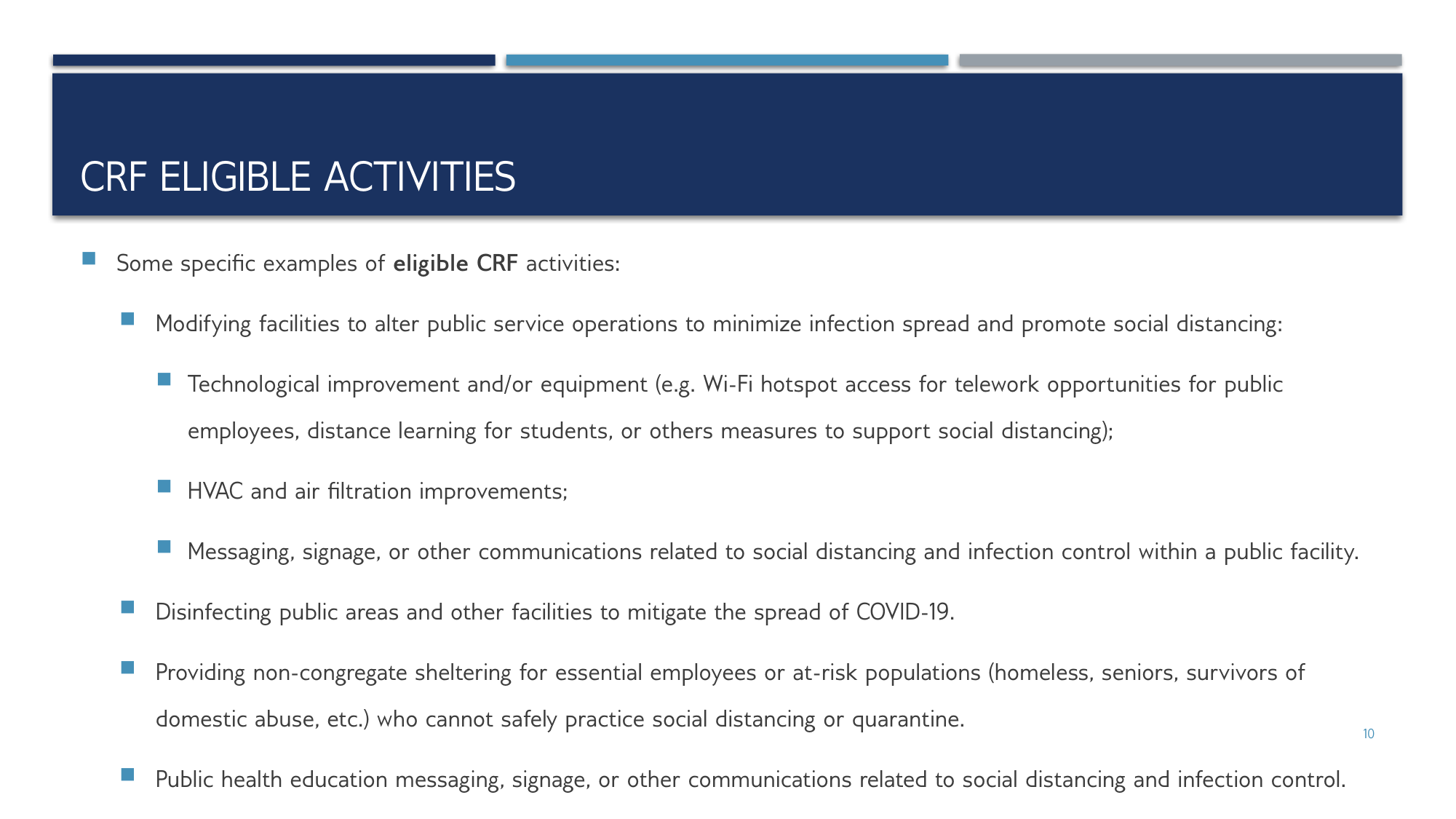

# CRF Eligible activities
Some specific examples of eligible CRF activities:
Modifying facilities to alter public service operations to minimize infection spread and promote social distancing:
Technological improvement and/or equipment (e.g. Wi-Fi hotspot access for telework opportunities for public employees, distance learning for students, or others measures to support social distancing);
HVAC and air filtration improvements;
Messaging, signage, or other communications related to social distancing and infection control within a public facility.
Disinfecting public areas and other facilities to mitigate the spread of COVID-19.
Providing non-congregate sheltering for essential employees or at-risk populations (homeless, seniors, survivors of domestic abuse, etc.) who cannot safely practice social distancing or quarantine.
Public health education messaging, signage, or other communications related to social distancing and infection control.
10